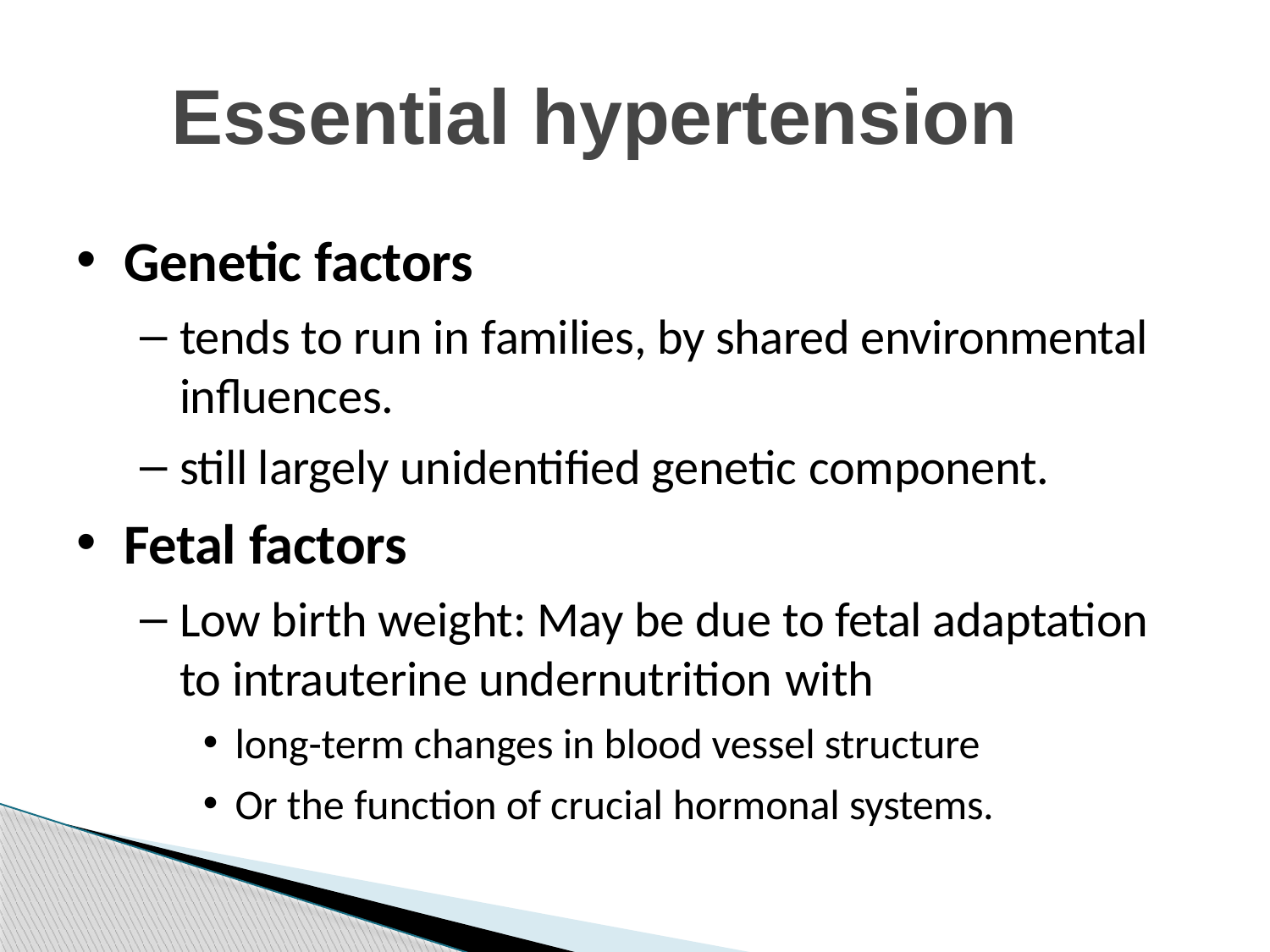

# Essential hypertension
Genetic factors
tends to run in families, by shared environmental  influences.
still largely unidentified genetic component.
Fetal factors
Low birth weight: May be due to fetal adaptation  to intrauterine undernutrition with
long-term changes in blood vessel structure
Or the function of crucial hormonal systems.